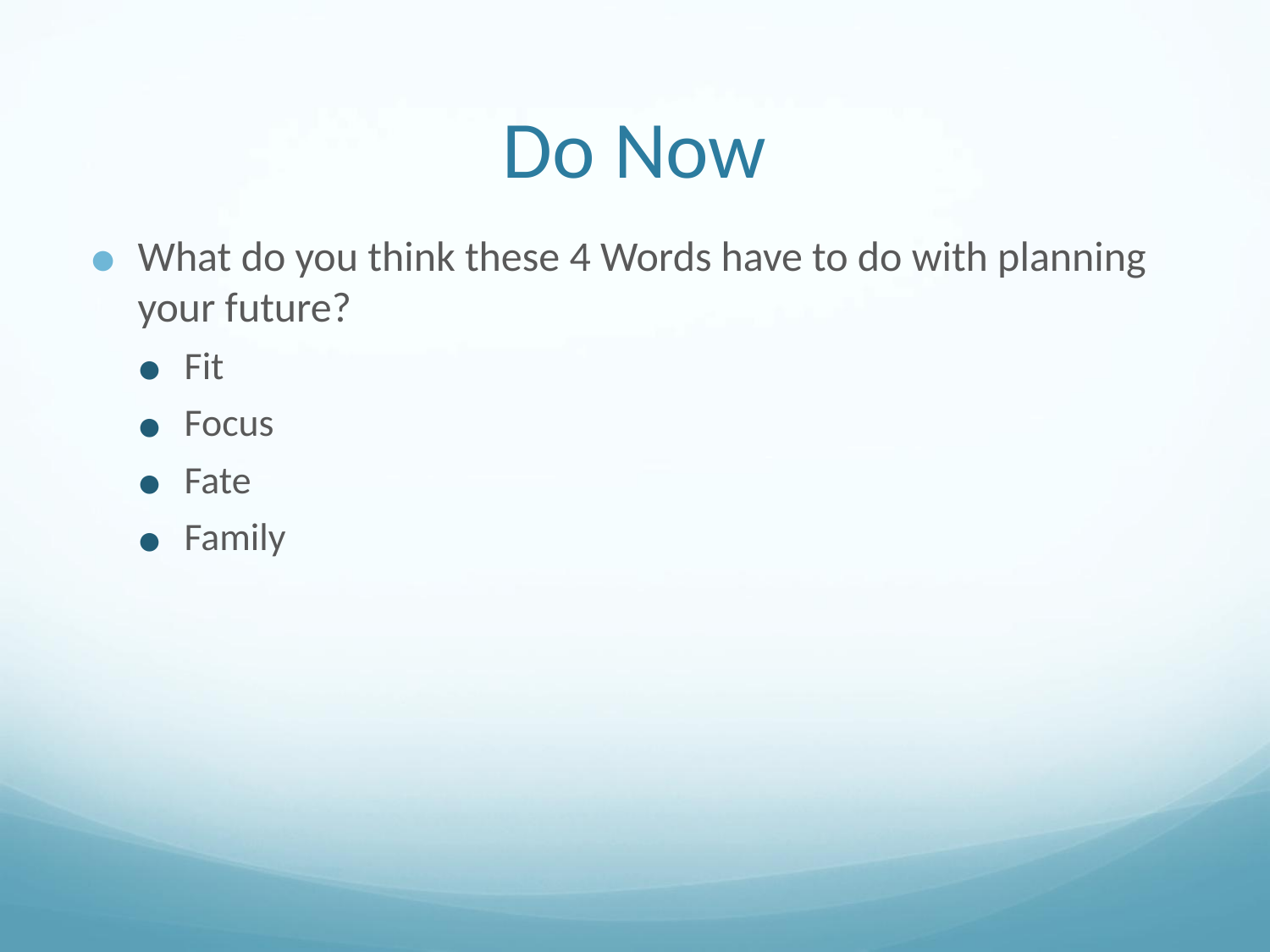

# Do Now
What do you think these 4 Words have to do with planning your future?
Fit
Focus
Fate
Family